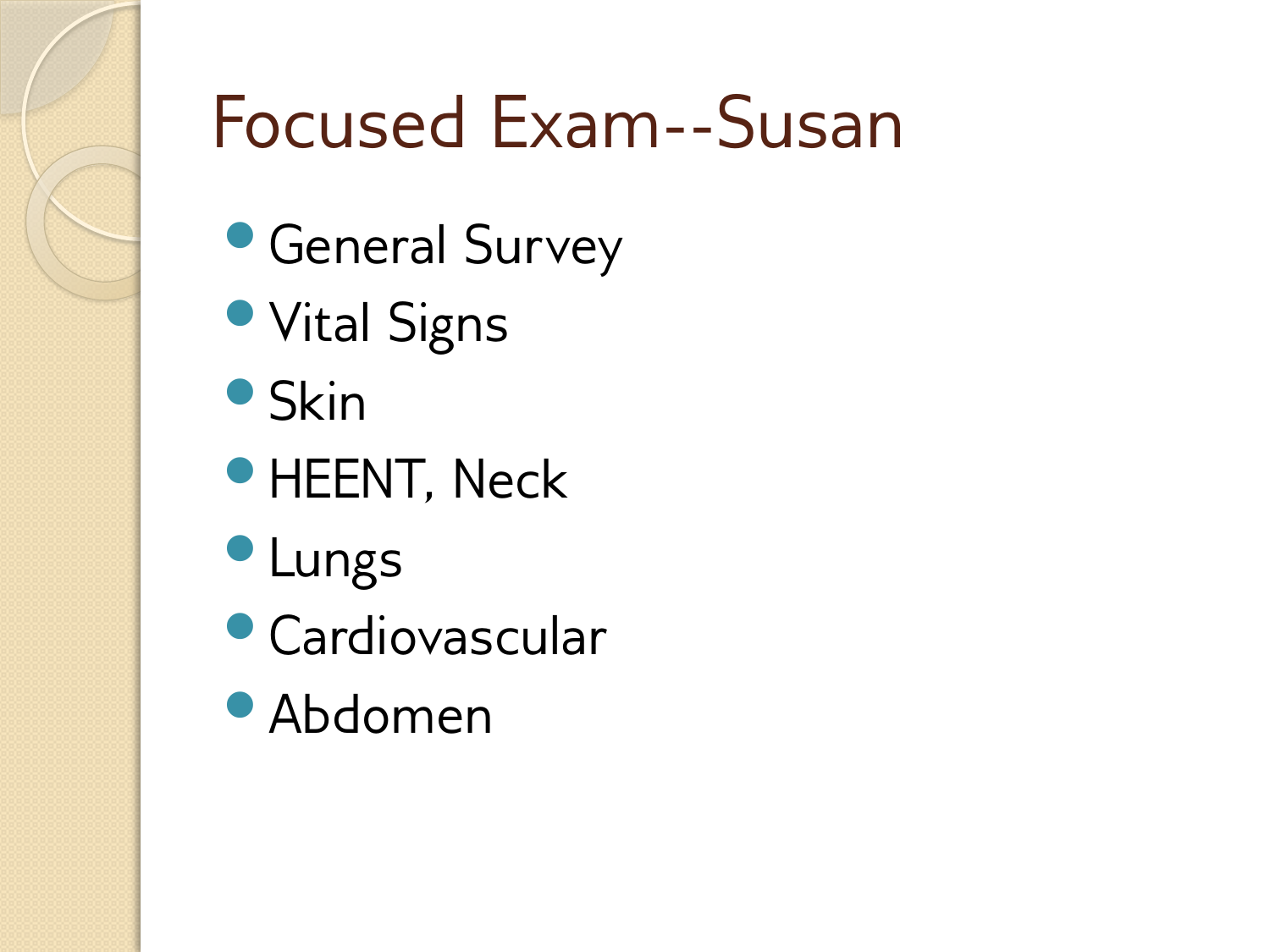

# Focused Exam--Susan
General Survey
Vital Signs
Skin
HEENT, Neck
Lungs
Cardiovascular
Abdomen